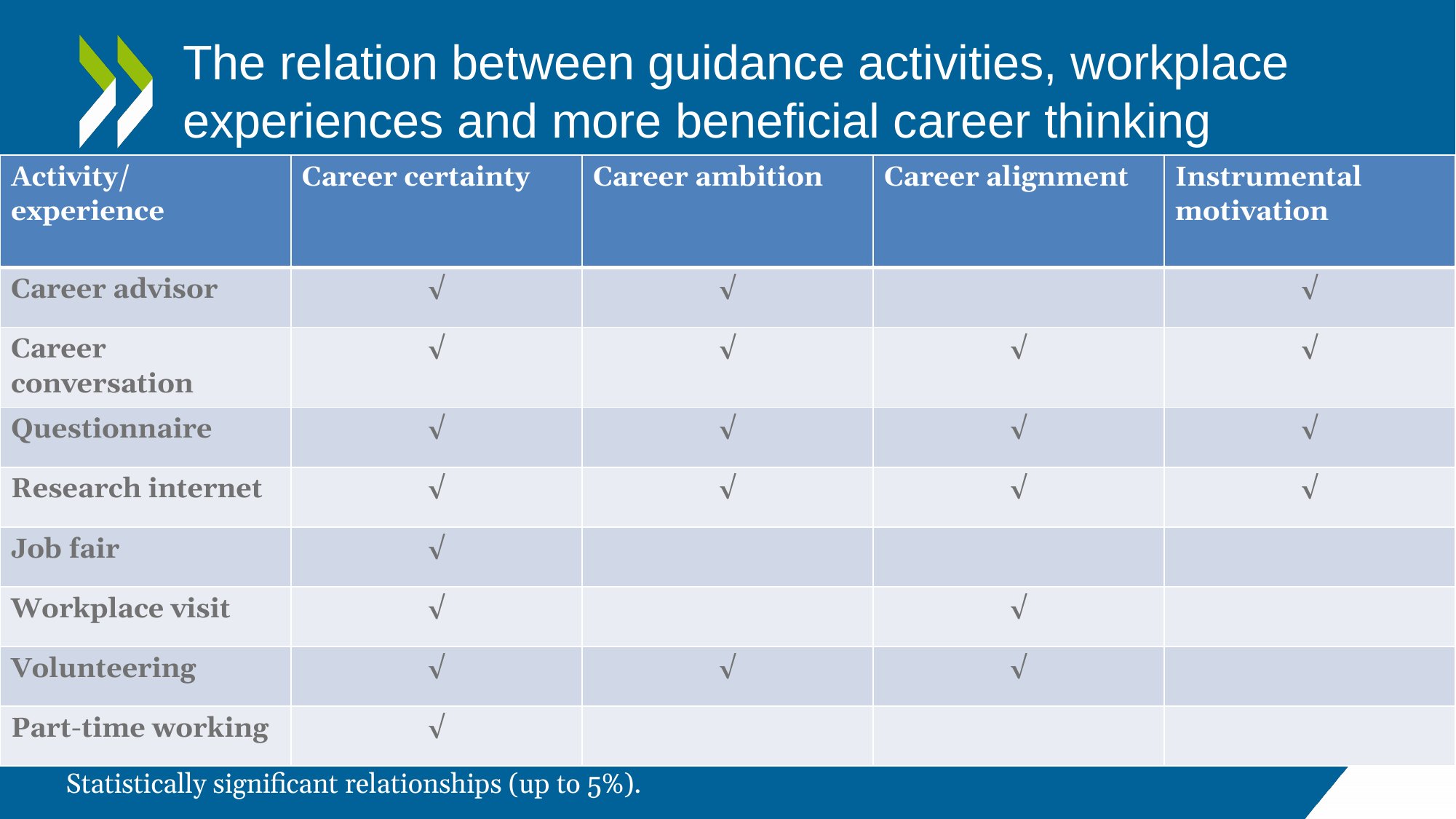

# The relation between guidance activities, workplace experiences and more beneficial career thinking
| Activity/ experience | Career certainty | Career ambition | Career alignment | Instrumental motivation |
| --- | --- | --- | --- | --- |
| Career advisor | √ | √ |  | √ |
| Career conversation | √ | √ | √ | √ |
| Questionnaire | √ | √ | √ | √ |
| Research internet | √ | √ | √ | √ |
| Job fair | √ |  |  |  |
| Workplace visit | √ |  | √ |  |
| Volunteering | √ | √ | √ |  |
| Part-time working | √ |  |  |  |
Statistically significant relationships (up to 5%).